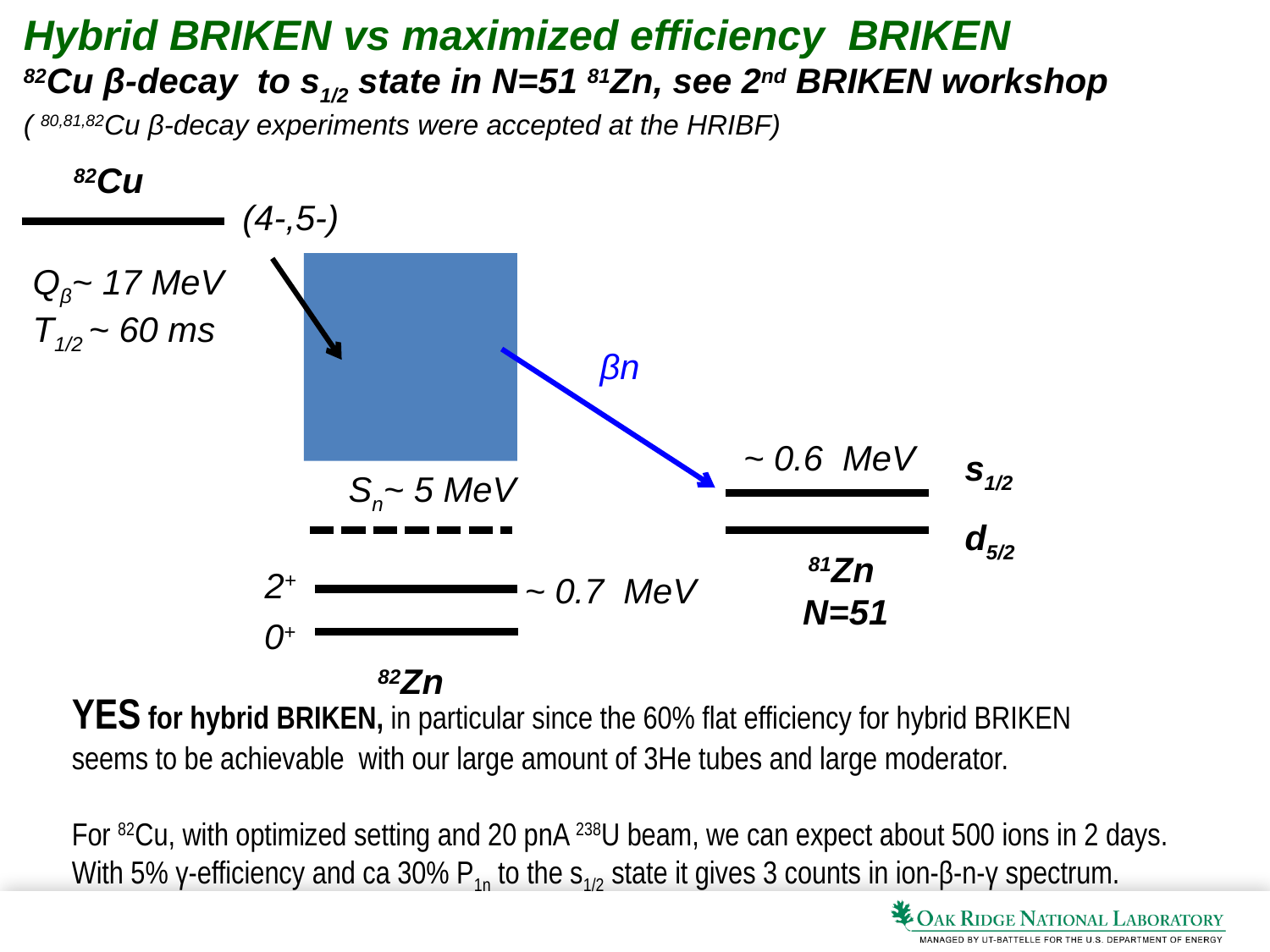

Hybrid BRIKEN vs maximized efficiency  BRIKEN
82Cu β-decay  to s1/2 state in N=51 81Zn, see 2nd BRIKEN workshop
( 80,81,82Cu β-decay experiments were accepted at the HRIBF)
82Cu
(4-,5-)
Qβ~ 17 MeV
T1/2 ~ 60 ms

βn
 ~ 0.6  MeV
s1/2
Sn~ 5 MeV
d5/2
 81Zn
N=51
0+
82Zn
2+
 ~ 0.7  MeV
YES for hybrid BRIKEN, in particular since the 60% flat efficiency for hybrid BRIKEN
seems to be achievable  with our large amount of 3He tubes and large moderator.

For 82Cu, with optimized setting and 20 pnA 238U beam, we can expect about 500 ions in 2 days.
With 5% γ-efficiency and ca 30% P1n to the s1/2 state it gives 3 counts in ion-β-n-γ spectrum.